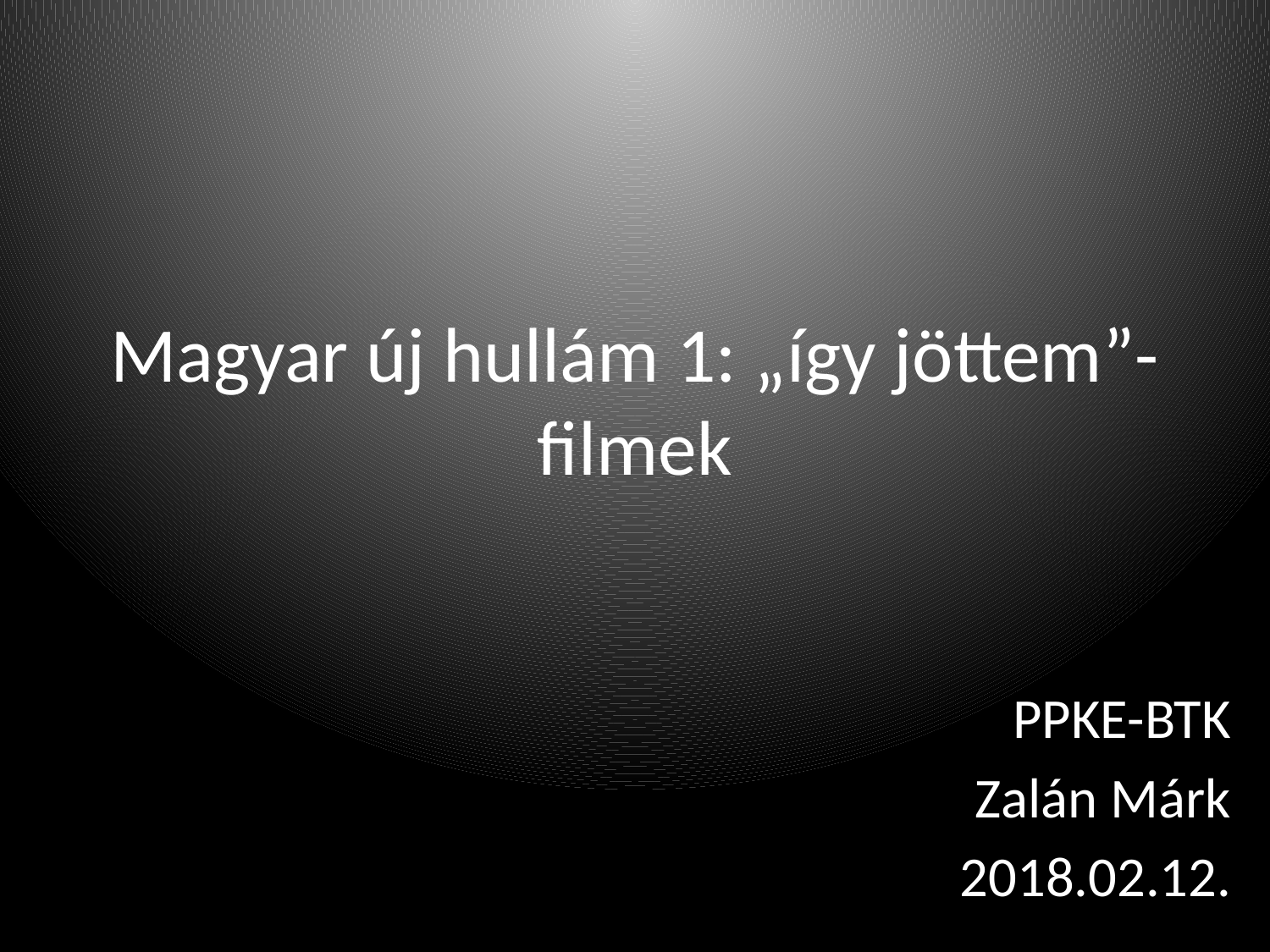

# Magyar új hullám 1: „így jöttem”-filmek
PPKE-BTK
Zalán Márk
2018.02.12.